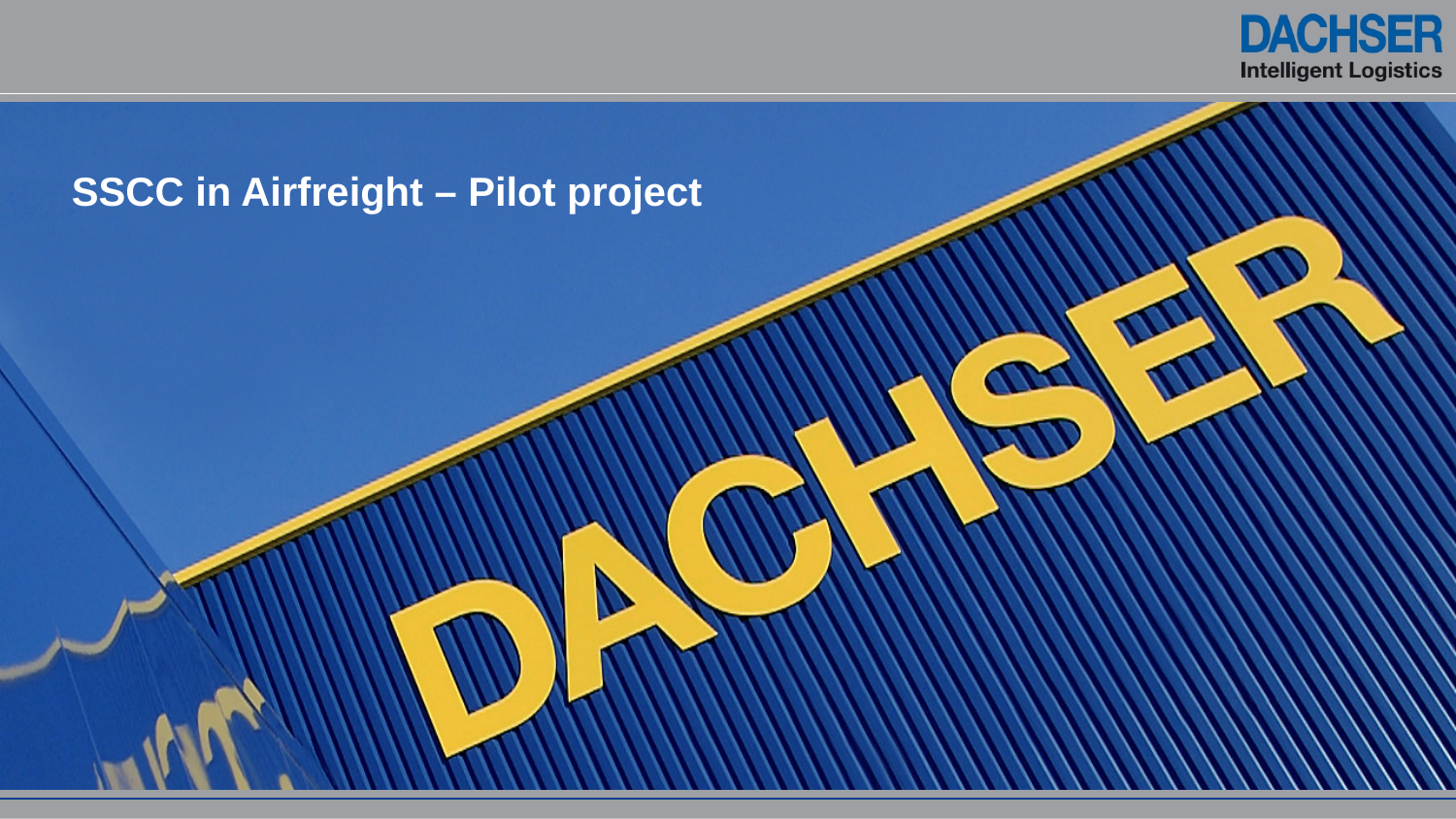

# SSCC in Airfreight – Pilot project